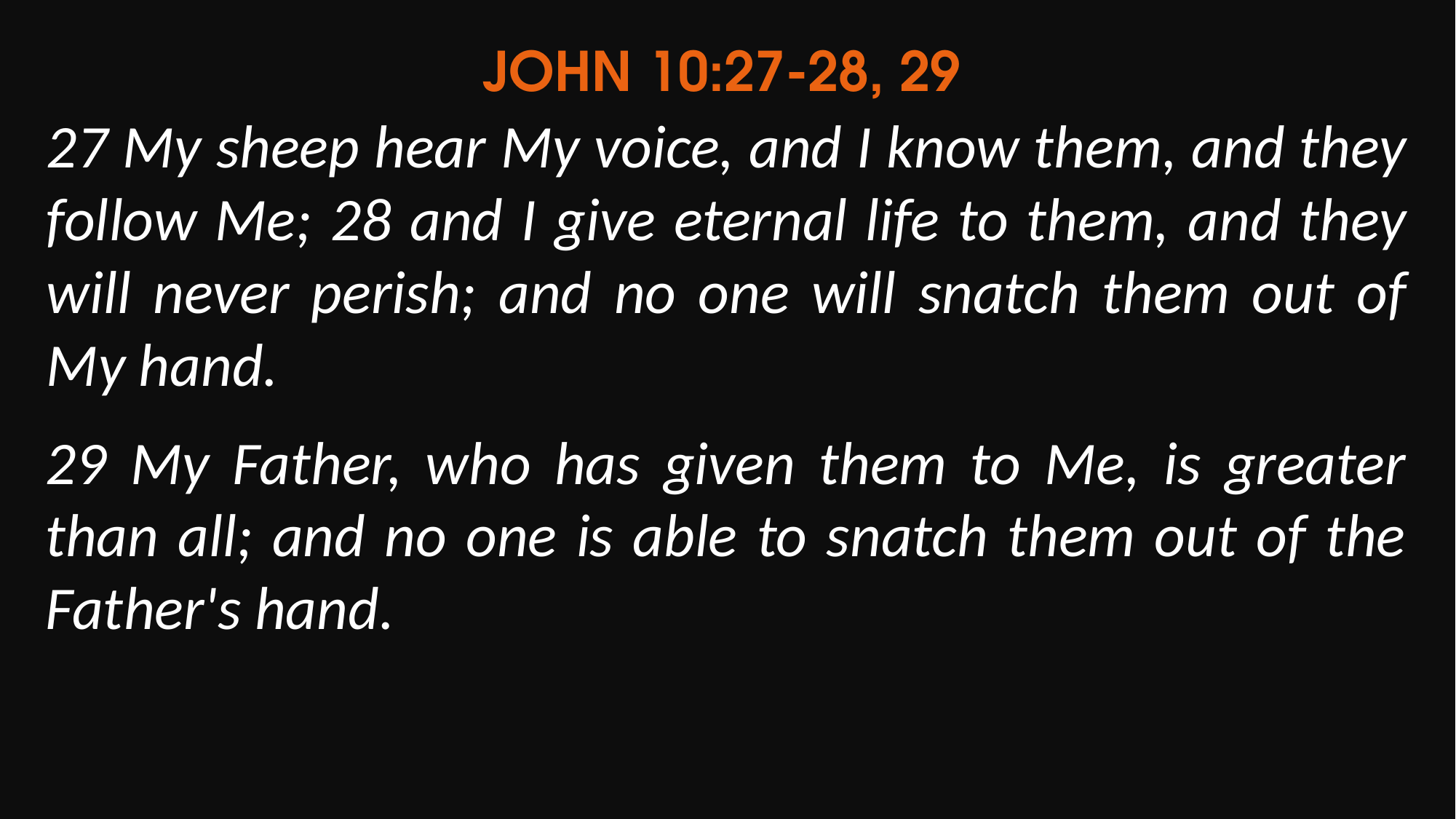

John 10:27-28, 29
27 My sheep hear My voice, and I know them, and they follow Me; 28 and I give eternal life to them, and they will never perish; and no one will snatch them out of My hand.
29 My Father, who has given them to Me, is greater than all; and no one is able to snatch them out of the Father's hand.